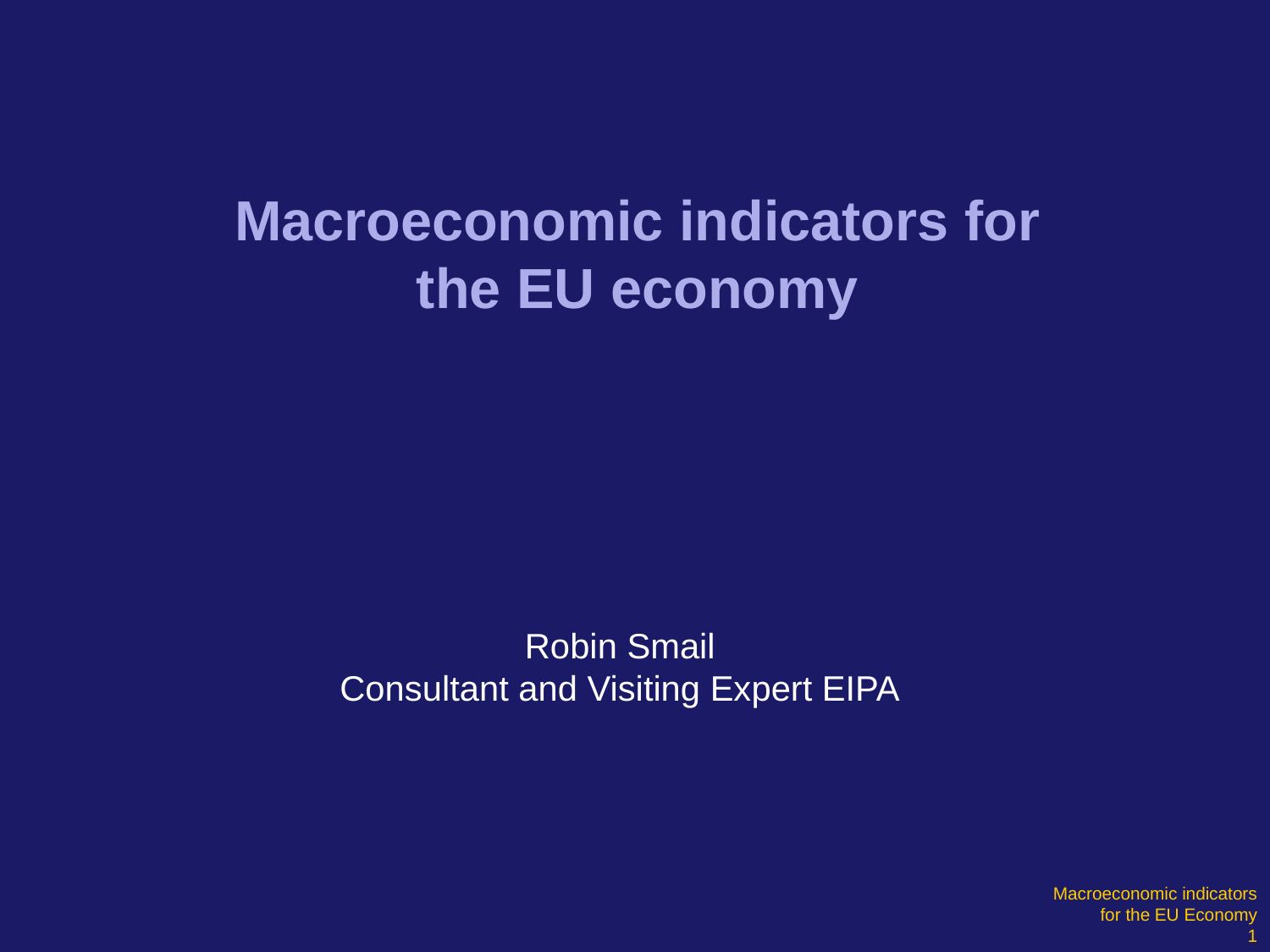

Macroeconomic indicators for the EU economy

#

Robin Smail
Consultant and Visiting Expert EIPA
Macroeconomic indicators
 for the EU Economy
1